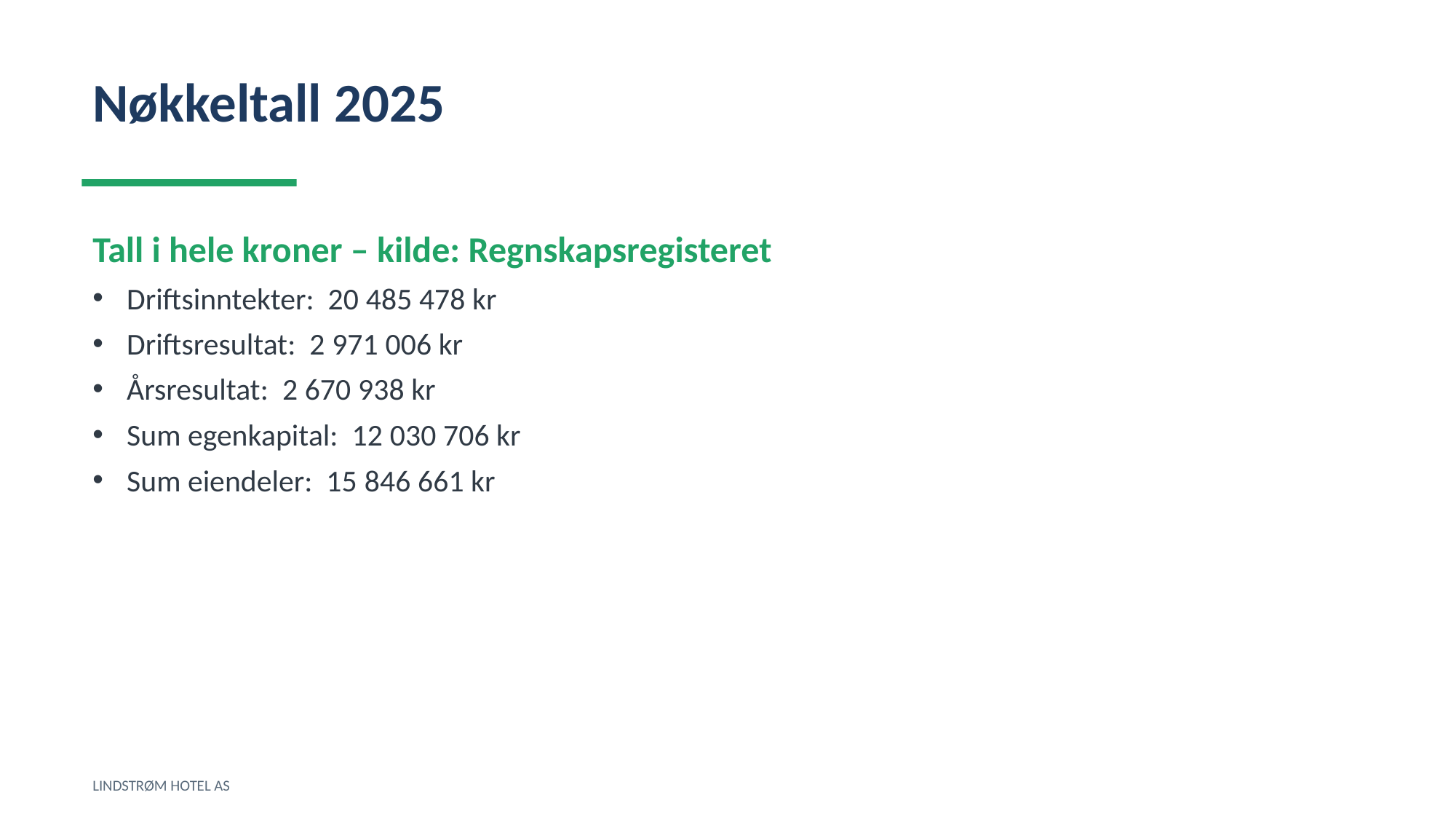

Nøkkeltall 2025

Tall i hele kroner – kilde: Regnskapsregisteret
Driftsinntekter:  20 485 478 kr
Driftsresultat:  2 971 006 kr
Årsresultat:  2 670 938 kr
Sum egenkapital:  12 030 706 kr
Sum eiendeler:  15 846 661 kr
LINDSTRØM HOTEL AS